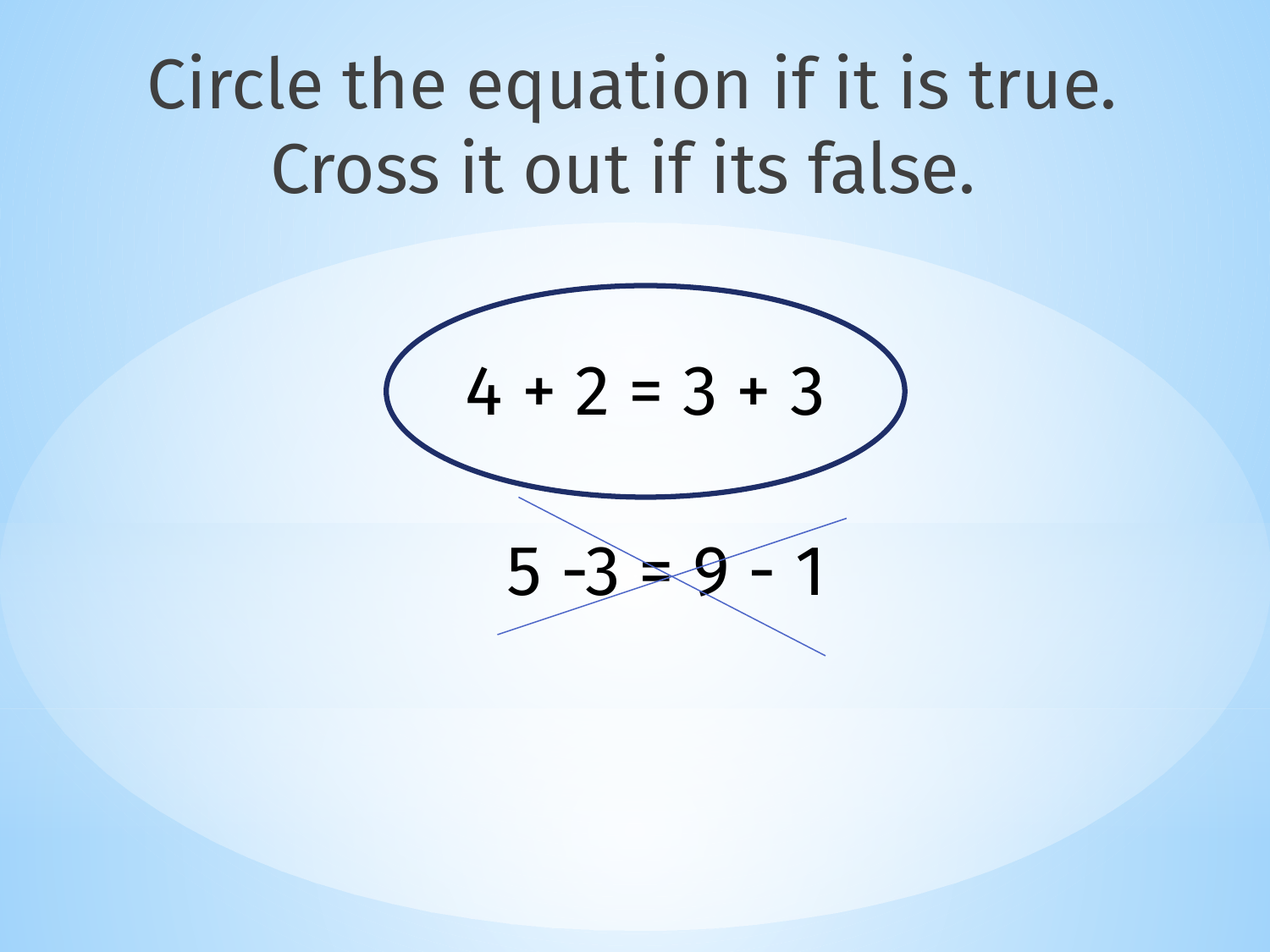

Circle the equation if it is true. Cross it out if its false.

4 + 2 = 3 + 3
5 -3 = 9 - 1